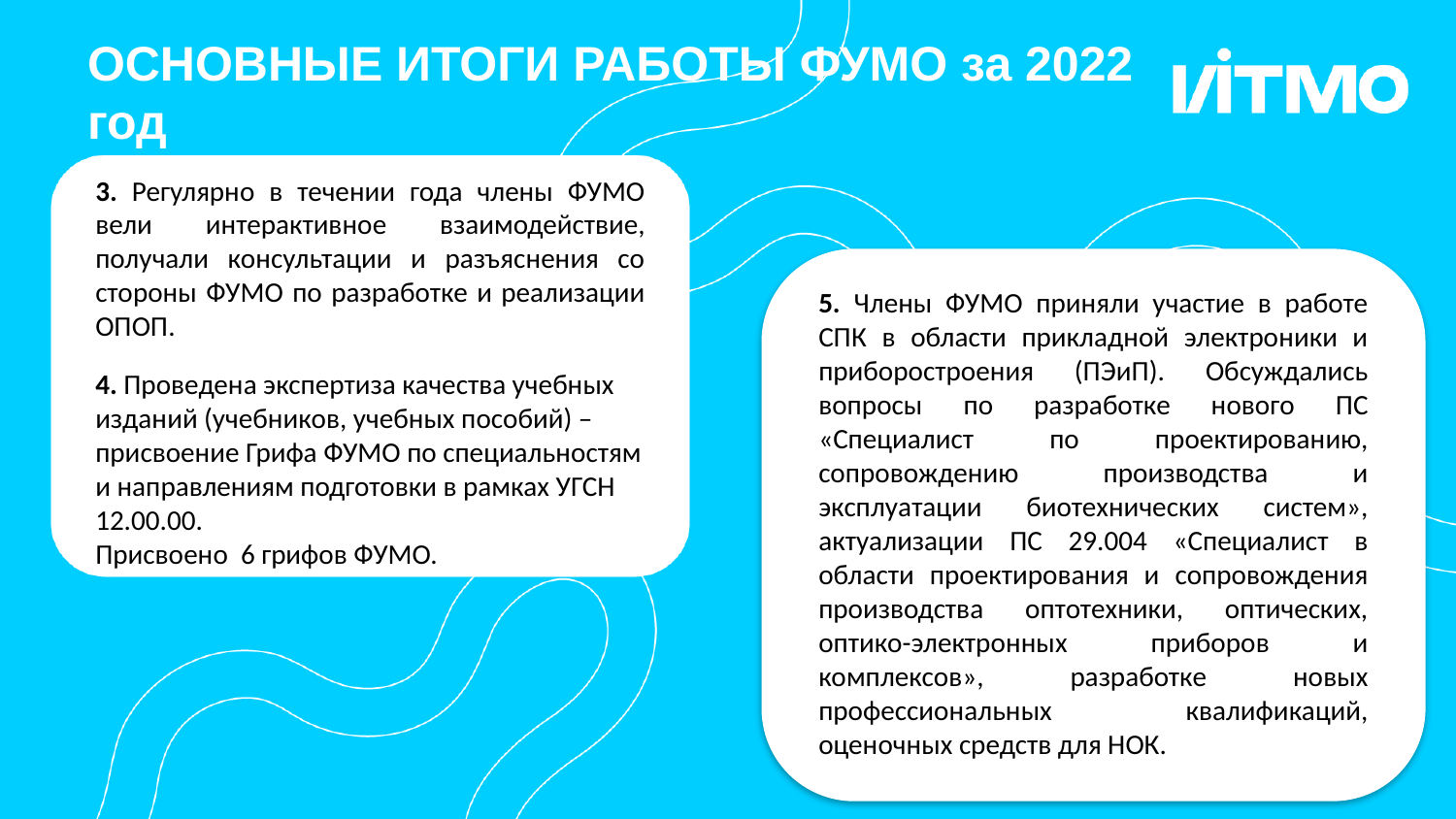

# ОСНОВНЫЕ ИТОГИ РАБОТЫ ФУМО за 2022 год
3. Регулярно в течении года члены ФУМО вели интерактивное взаимодействие, получали консультации и разъяснения со стороны ФУМО по разработке и реализации ОПОП.

4. Проведена экспертиза качества учебных изданий (учебников, учебных пособий) – присвоение Грифа ФУМО по специальностям и направлениям подготовки в рамках УГСН 12.00.00.
Присвоено  6 грифов ФУМО.

5. Члены ФУМО приняли участие в работе СПК в области прикладной электроники и приборостроения (ПЭиП). Обсуждались вопросы по разработке нового ПС «Специалист по проектированию, сопровождению производства и эксплуатации биотехнических систем», актуализации ПС 29.004 «Специалист в области проектирования и сопровождения производства оптотехники, оптических, оптико-электронных приборов и комплексов», разработке новых профессиональных квалификаций, оценочных средств для НОК.